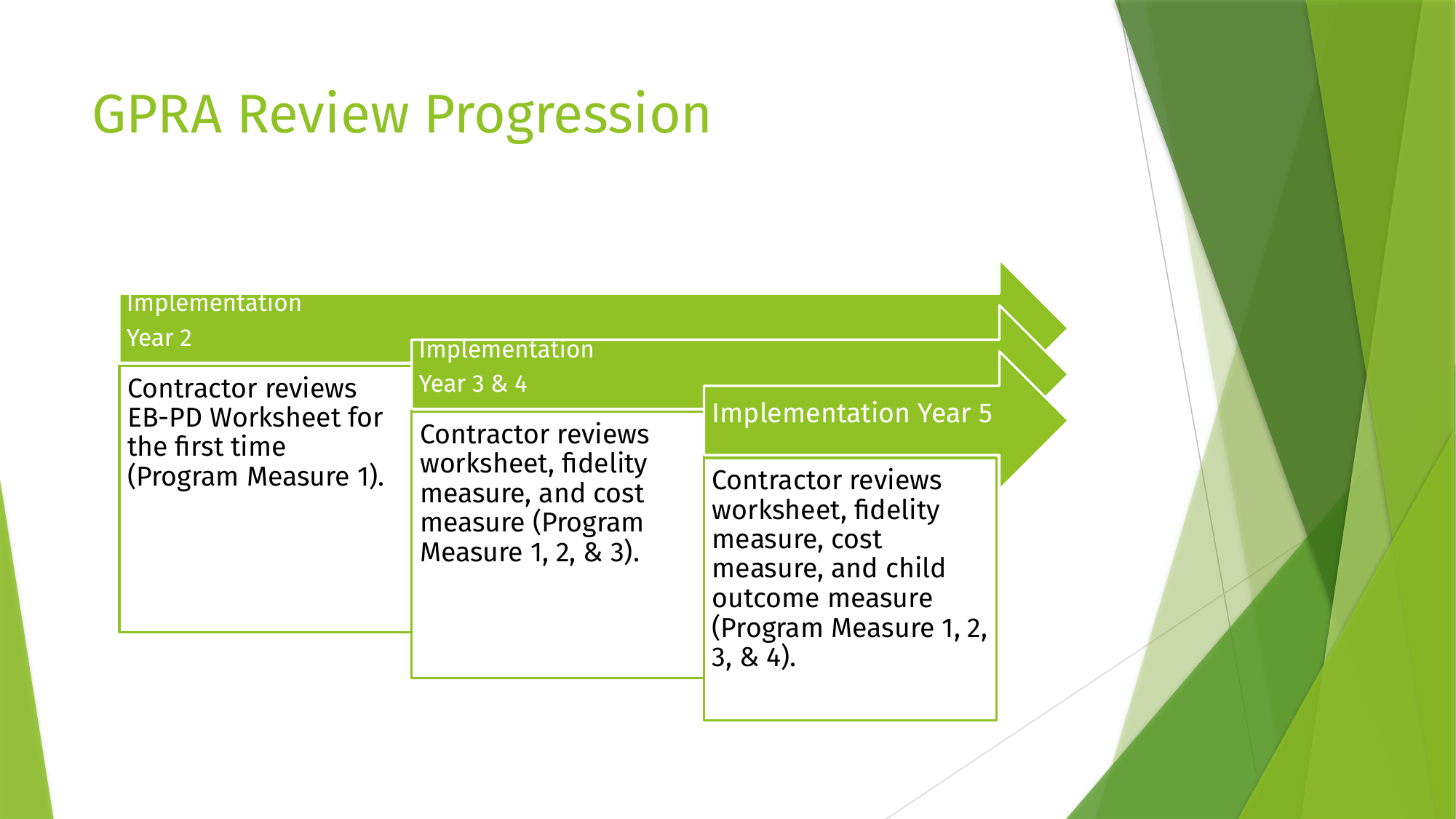

# GPRA Review Progression
Implementation
Year 2
Contractor reviews EB-PD Worksheet for the first time (Program Measure 1).
Implementation
Year 3 & 4
Contractor reviews worksheet, fidelity measure, and cost measure (Program Measure 1, 2, & 3).
Implementation Year 5
Contractor reviews worksheet, fidelity measure, cost measure, and child outcome measure (Program Measure 1, 2, 3, & 4).